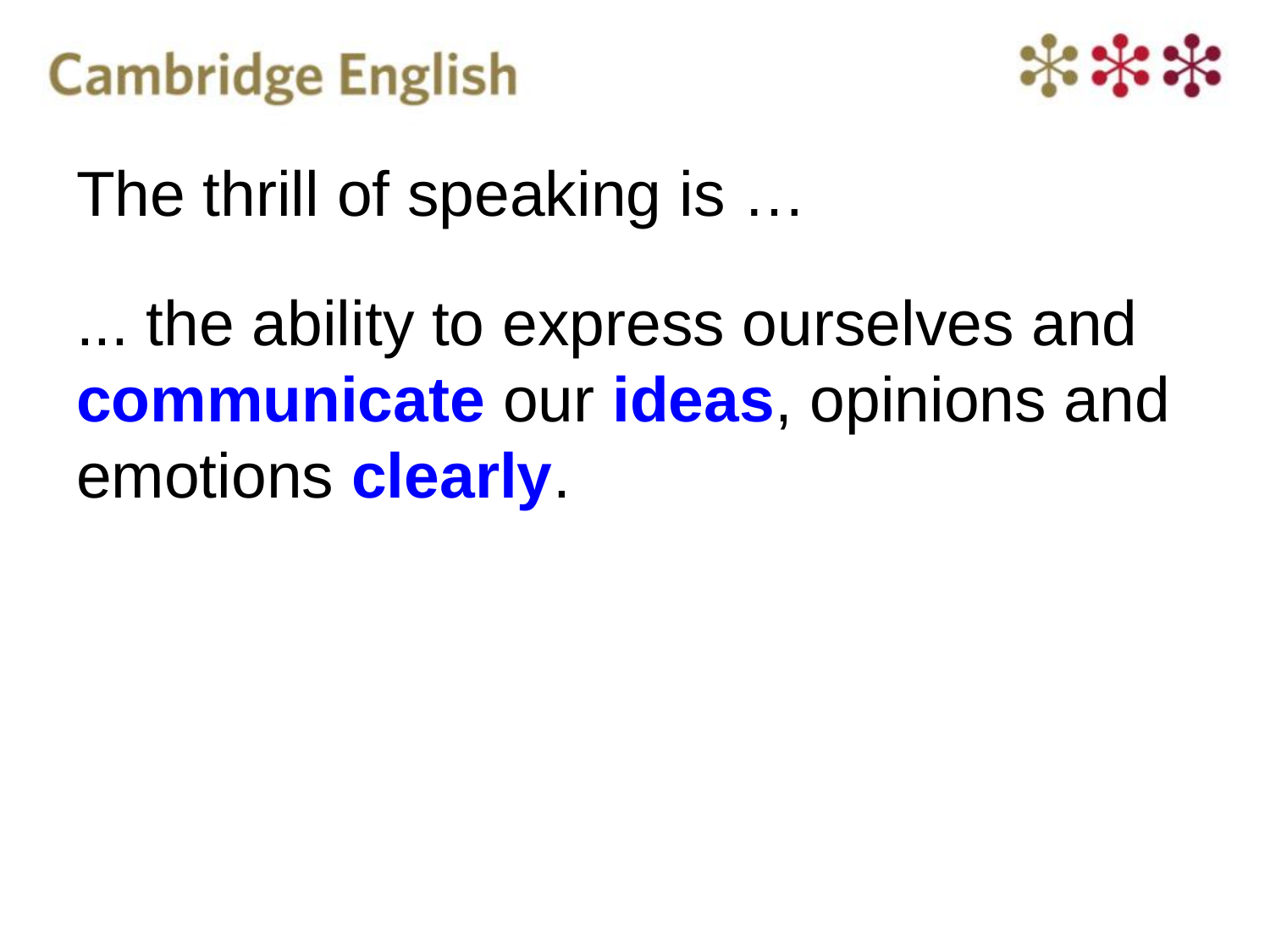

The thrill of speaking is …
... the ability to express ourselves and
communicate our ideas, opinions and
emotions clearly.